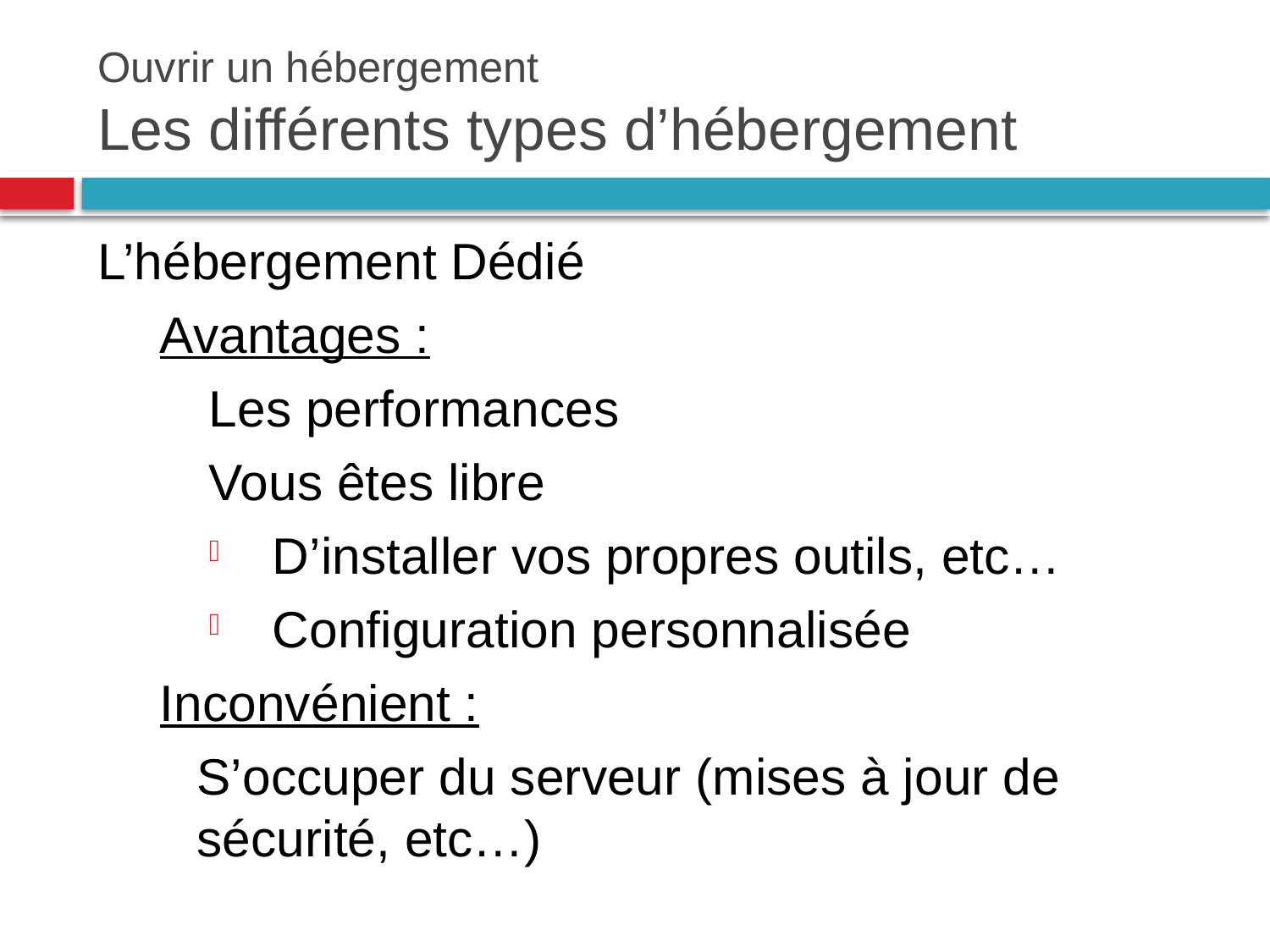

# Ouvrir un hébergement Les différents types d’hébergement
L’hébergement Dédié
Avantages :
Les performances
Vous êtes libre
D’installer vos propres outils, etc…
Configuration personnalisée
Inconvénient :
S’occuper du serveur (mises à jour de sécurité, etc…)